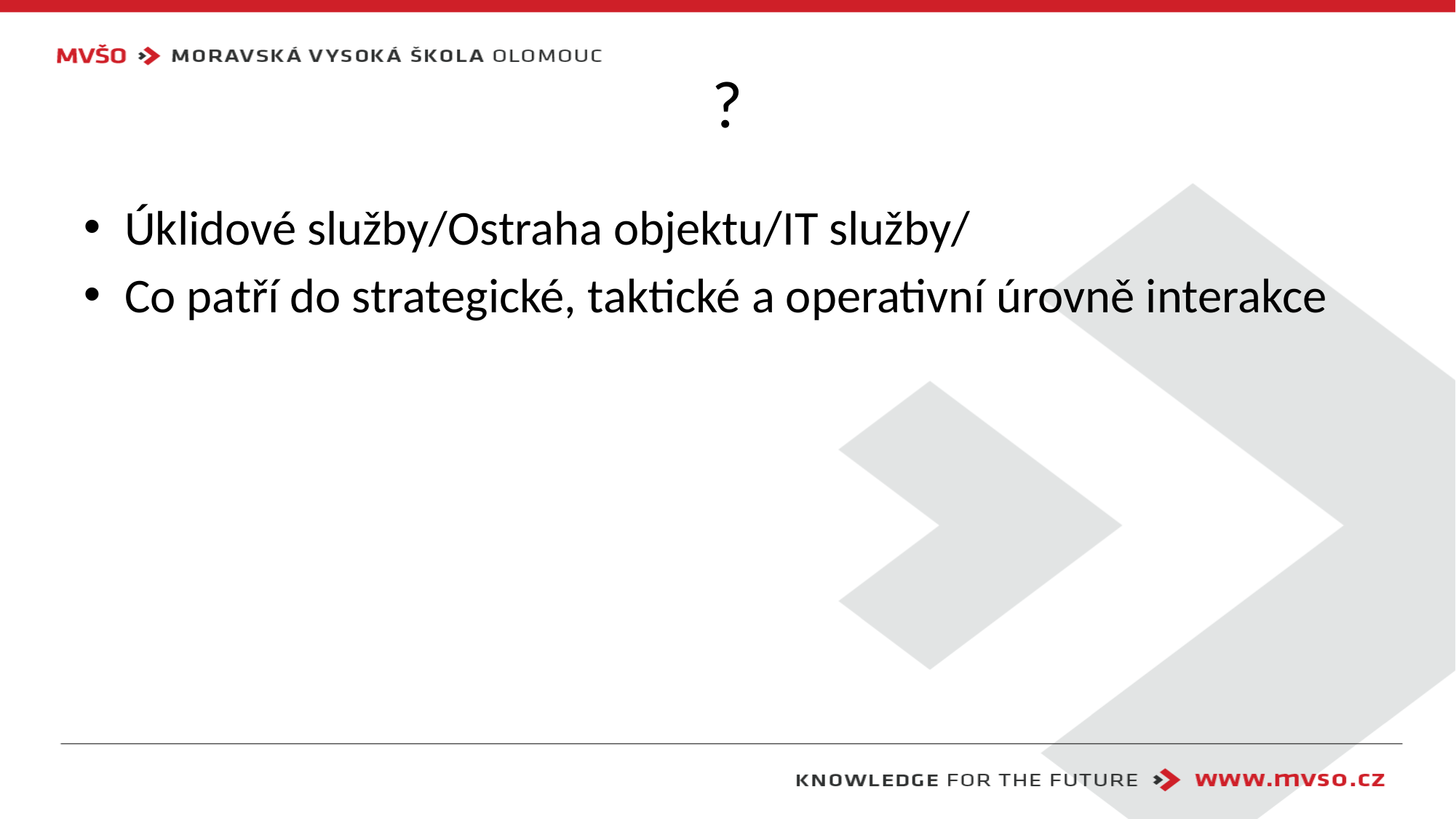

# ?
Úklidové služby/Ostraha objektu/IT služby/
Co patří do strategické, taktické a operativní úrovně interakce